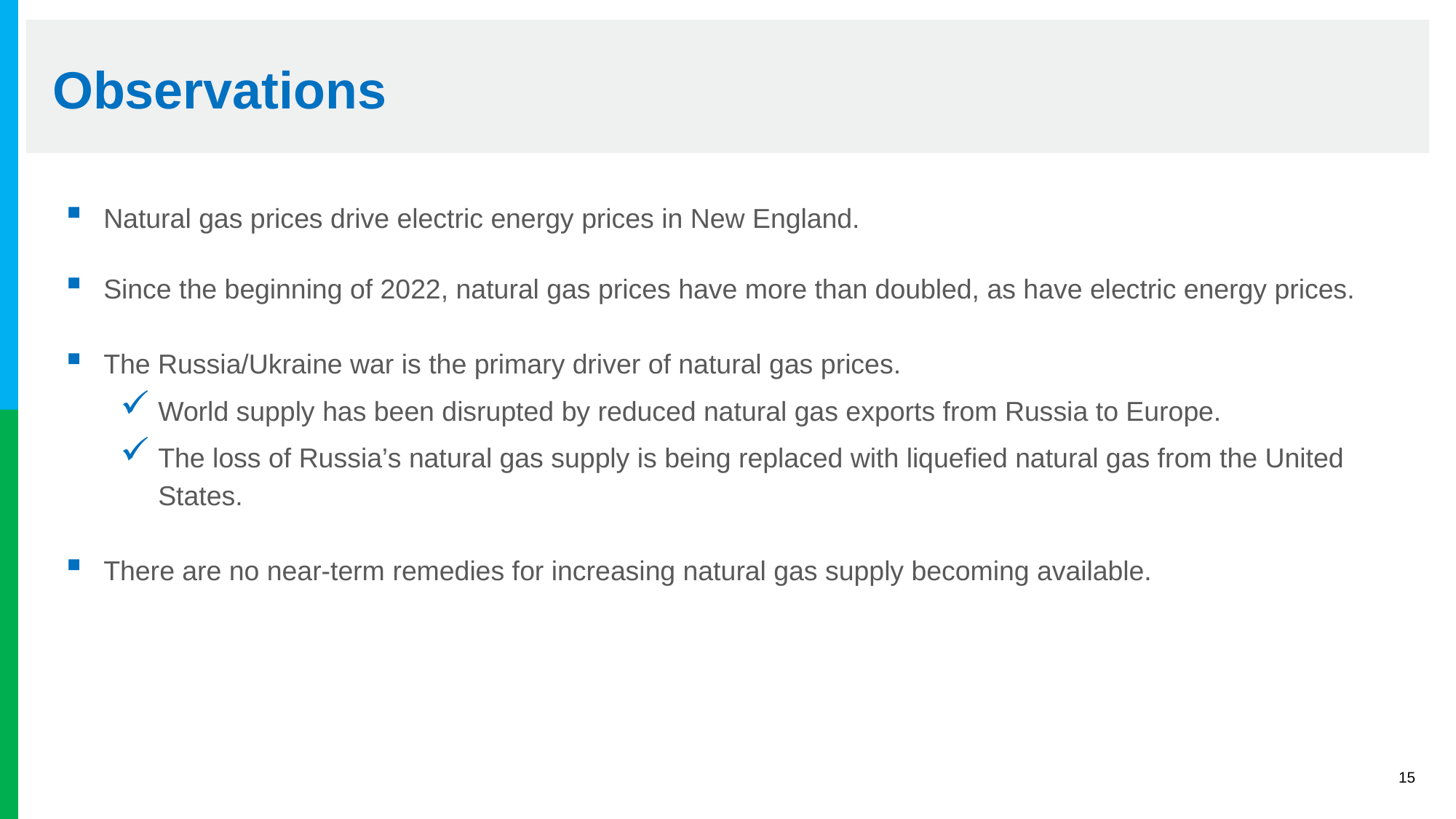

# Observations
Natural gas prices drive electric energy prices in New England.
Since the beginning of 2022, natural gas prices have more than doubled, as have electric energy prices.
The Russia/Ukraine war is the primary driver of natural gas prices.
World supply has been disrupted by reduced natural gas exports from Russia to Europe.
The loss of Russia’s natural gas supply is being replaced with liquefied natural gas from the United States.
There are no near-term remedies for increasing natural gas supply becoming available.

15